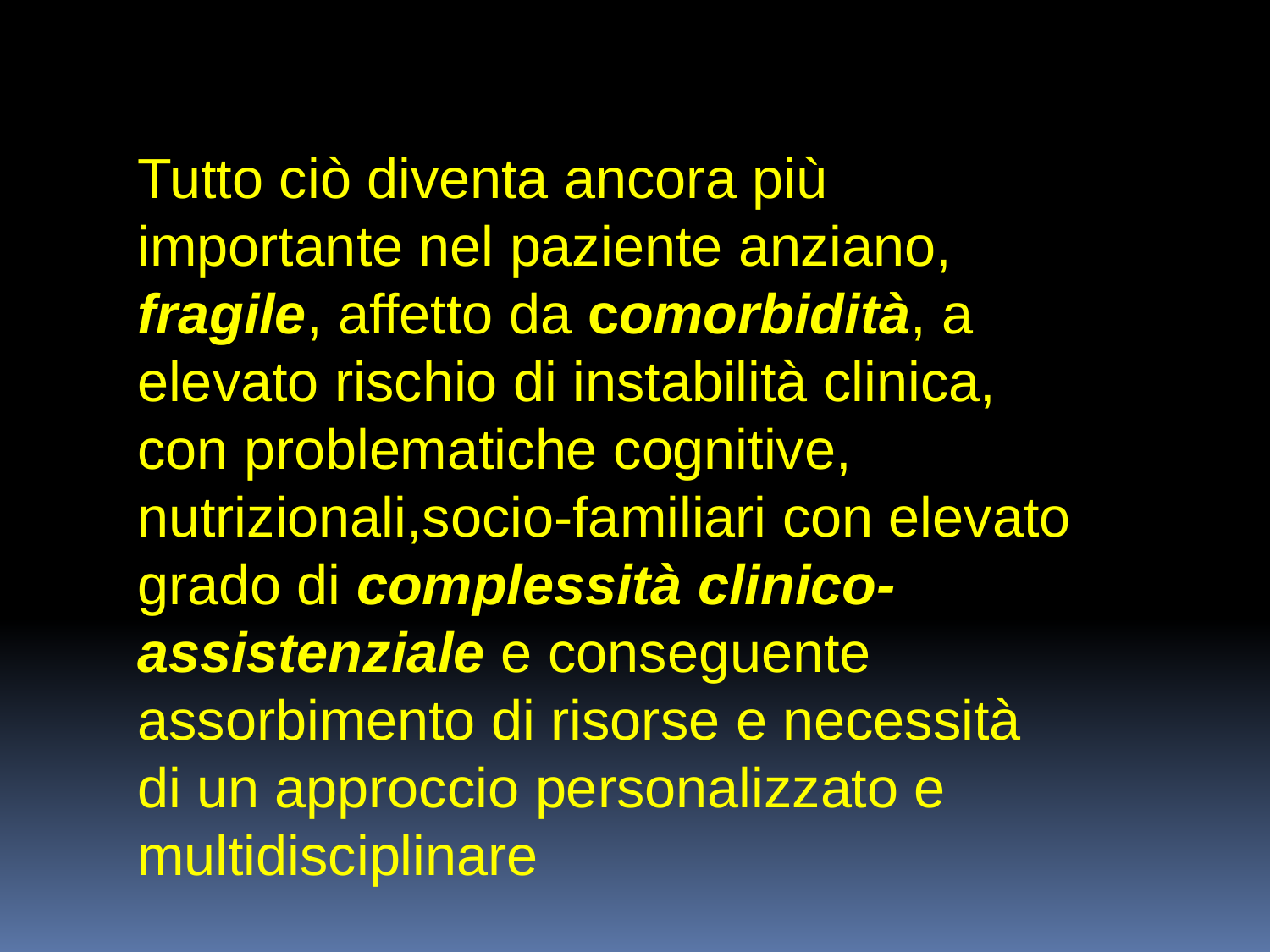

Tutto ciò diventa ancora più importante nel paziente anziano, fragile, affetto da comorbidità, a elevato rischio di instabilità clinica, con problematiche cognitive, nutrizionali,socio-familiari con elevato grado di complessità clinico-assistenziale e conseguente assorbimento di risorse e necessità di un approccio personalizzato e multidisciplinare